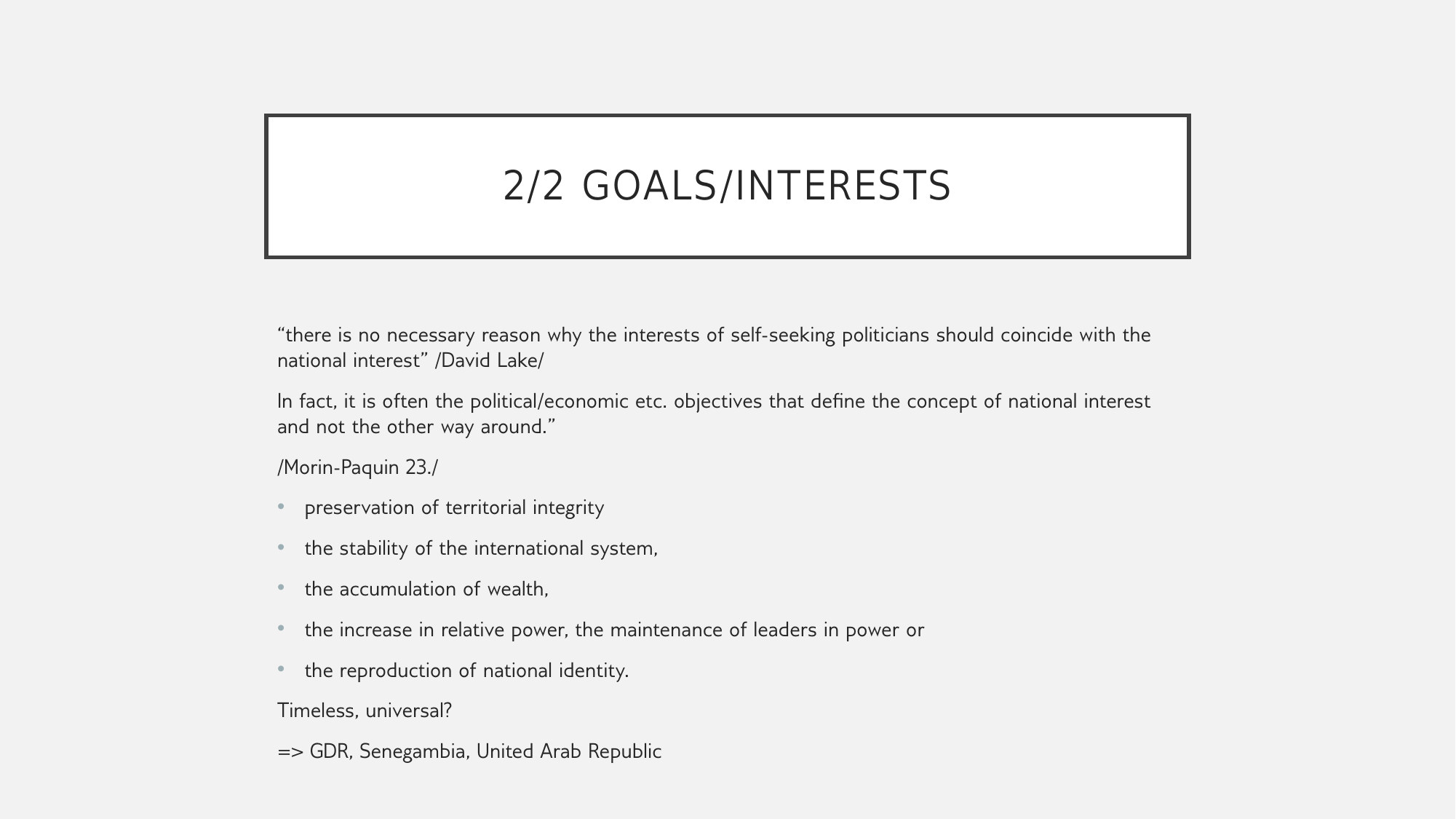

# 2/2 Goals/interests
“there is no necessary reason why the interests of self-seeking politicians should coincide with the national interest” /David Lake/
In fact, it is often the political/economic etc. objectives that define the concept of national interest and not the other way around.”
/Morin-Paquin 23./
preservation of territorial integrity
the stability of the international system,
the accumulation of wealth,
the increase in relative power, the maintenance of leaders in power or
the reproduction of national identity.
Timeless, universal?
=> GDR, Senegambia, United Arab Republic